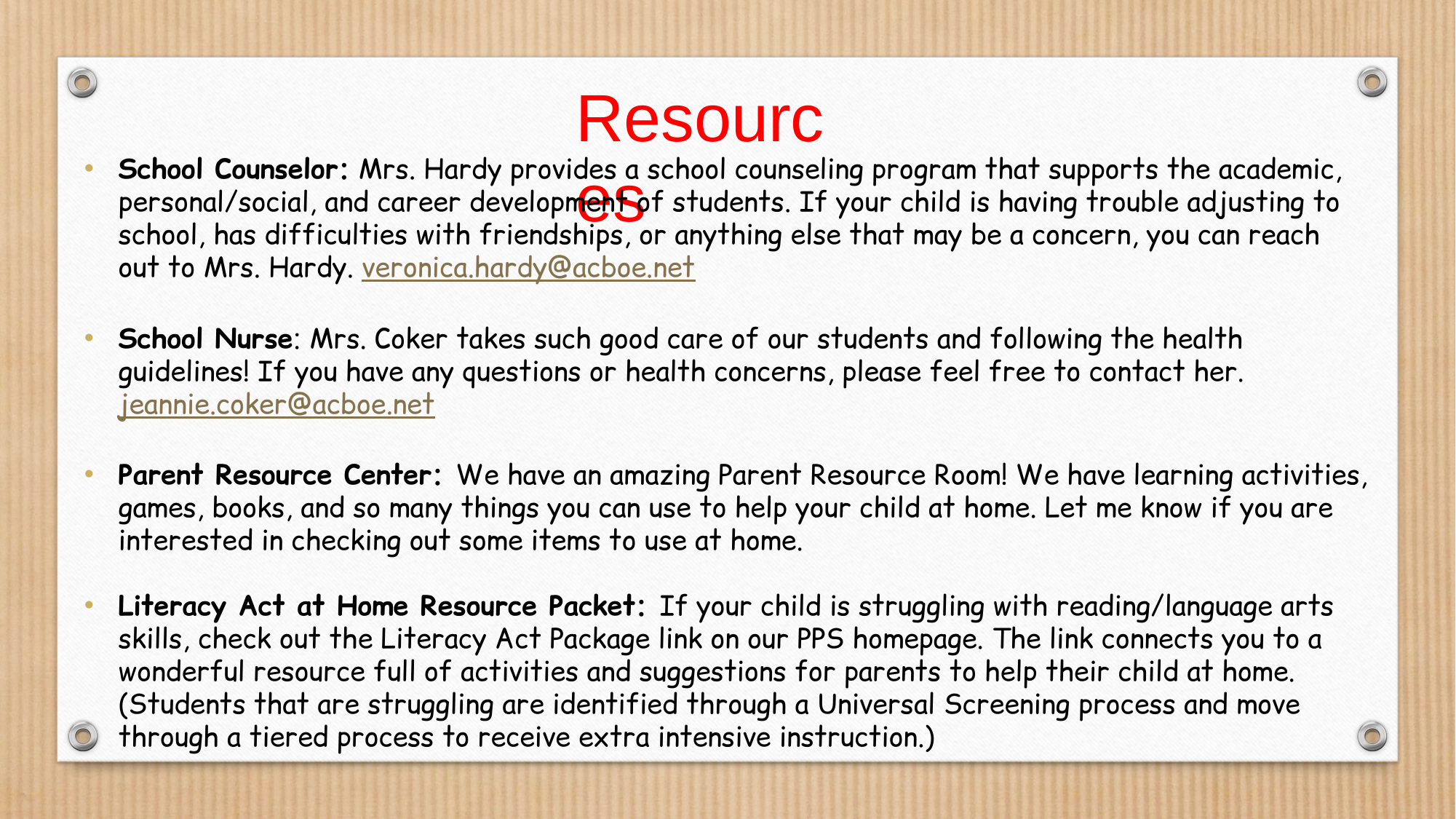

Resources
School Counselor: Mrs. Hardy provides a school counseling program that supports the academic, personal/social, and career development of students. If your child is having trouble adjusting to school, has difficulties with friendships, or anything else that may be a concern, you can reach out to Mrs. Hardy. veronica.hardy@acboe.net

School Nurse: Mrs. Coker takes such good care of our students and following the health guidelines! If you have any questions or health concerns, please feel free to contact her. jeannie.coker@acboe.net

Parent Resource Center: We have an amazing Parent Resource Room! We have learning activities, games, books, and so many things you can use to help your child at home. Let me know if you are interested in checking out some items to use at home.

Literacy Act at Home Resource Packet: If your child is struggling with reading/language arts skills, check out the Literacy Act Package link on our PPS homepage. The link connects you to a wonderful resource full of activities and suggestions for parents to help their child at home. (Students that are struggling are identified through a Universal Screening process and move through a tiered process to receive extra intensive instruction.)